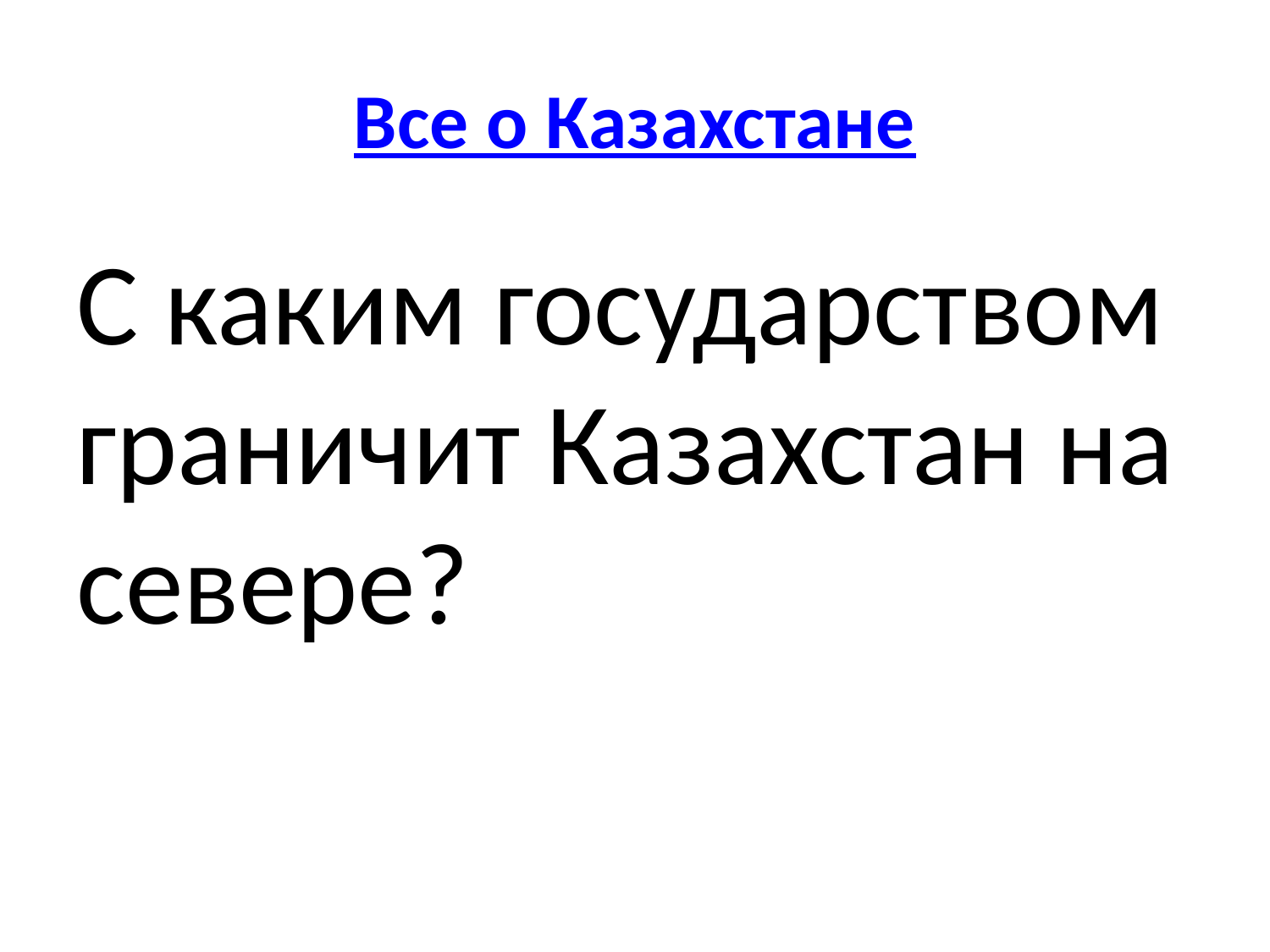

# Все о Казахстане
С каким государством граничит Казахстан на севере?